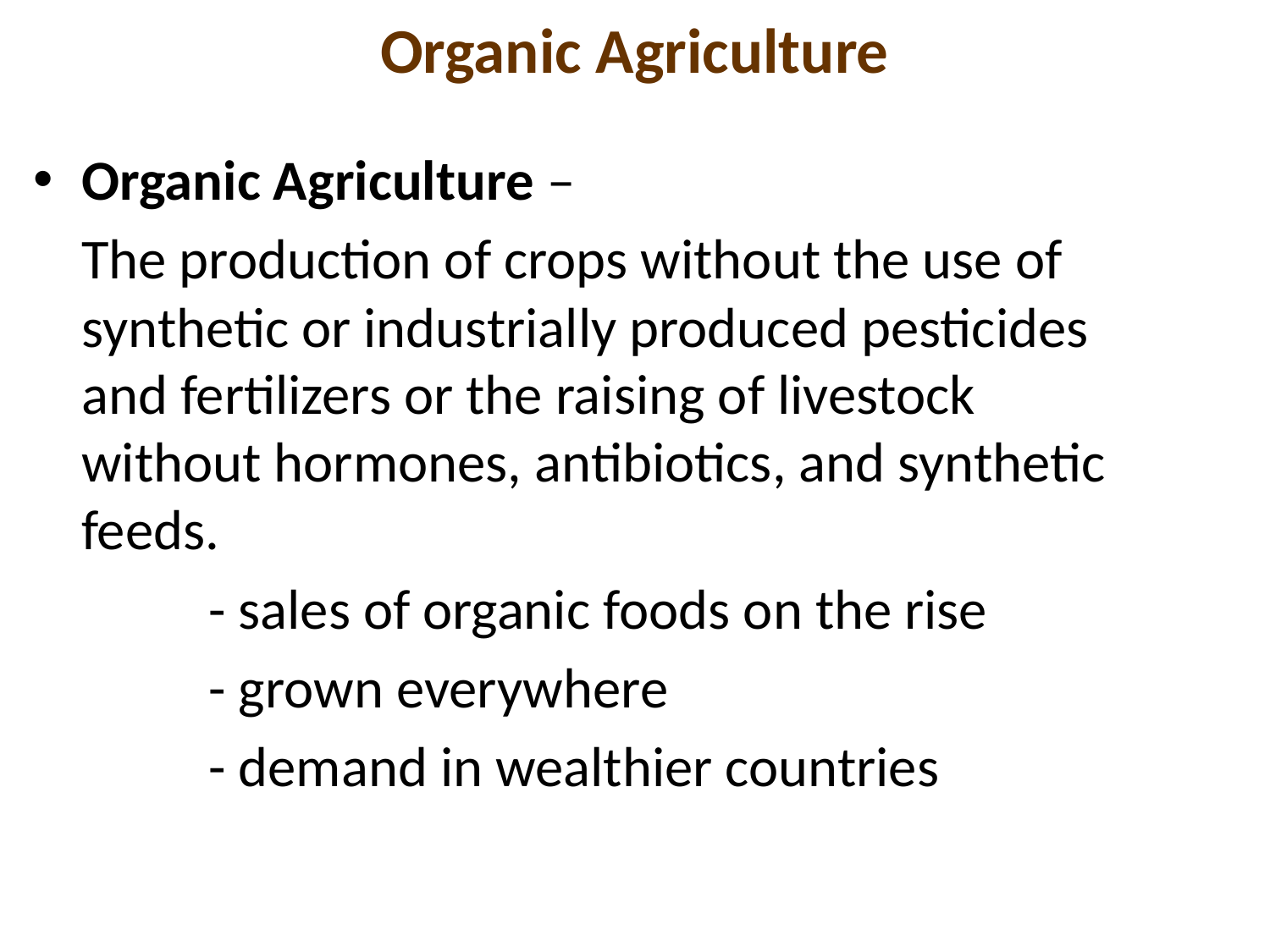

# Organic Agriculture
Organic Agriculture –
	The production of crops without the use of synthetic or industrially produced pesticides and fertilizers or the raising of livestock without hormones, antibiotics, and synthetic feeds.
		- sales of organic foods on the rise
		- grown everywhere
		- demand in wealthier countries